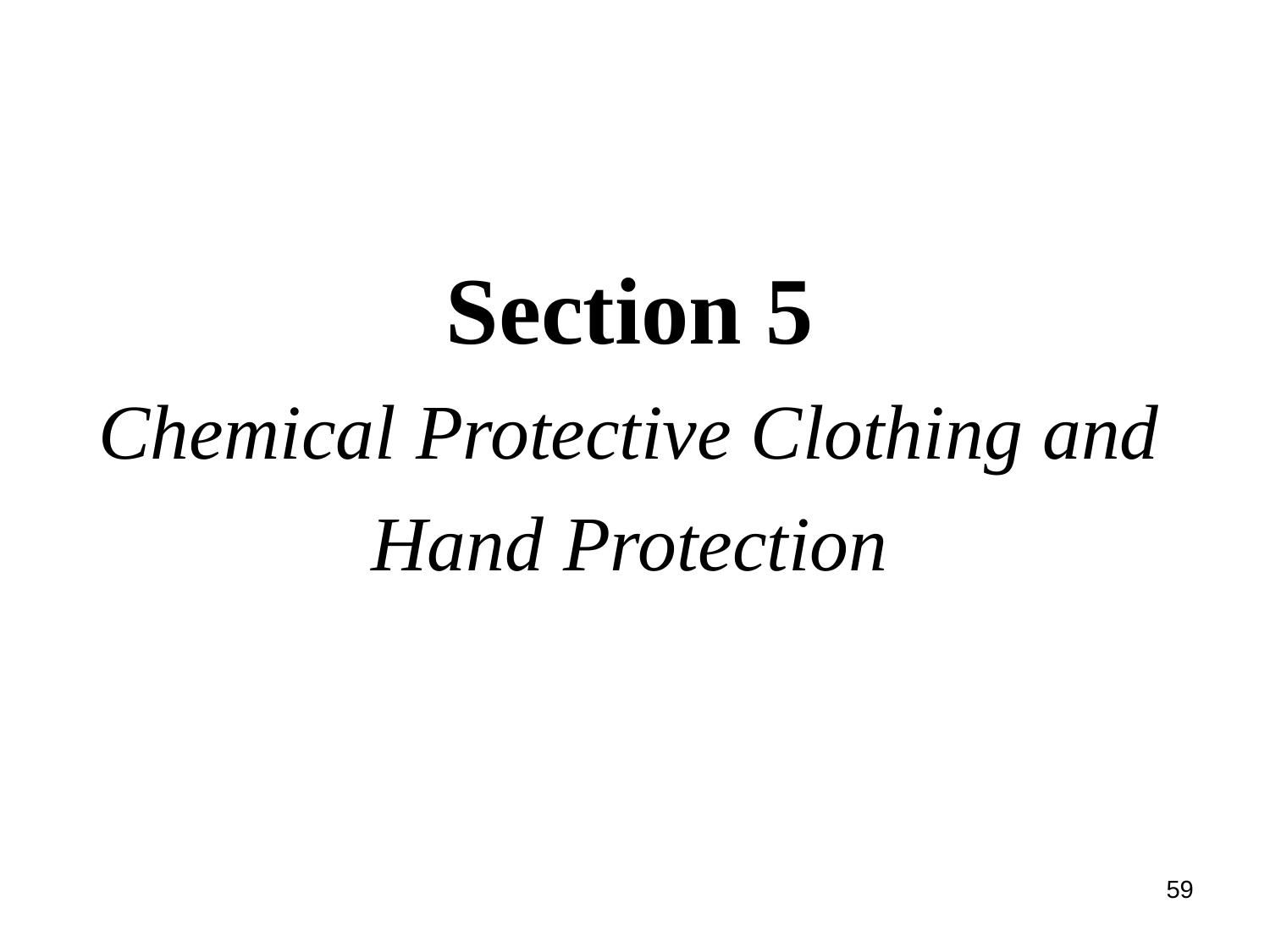

# Section 5 Chemical Protective Clothing and Hand Protection
59